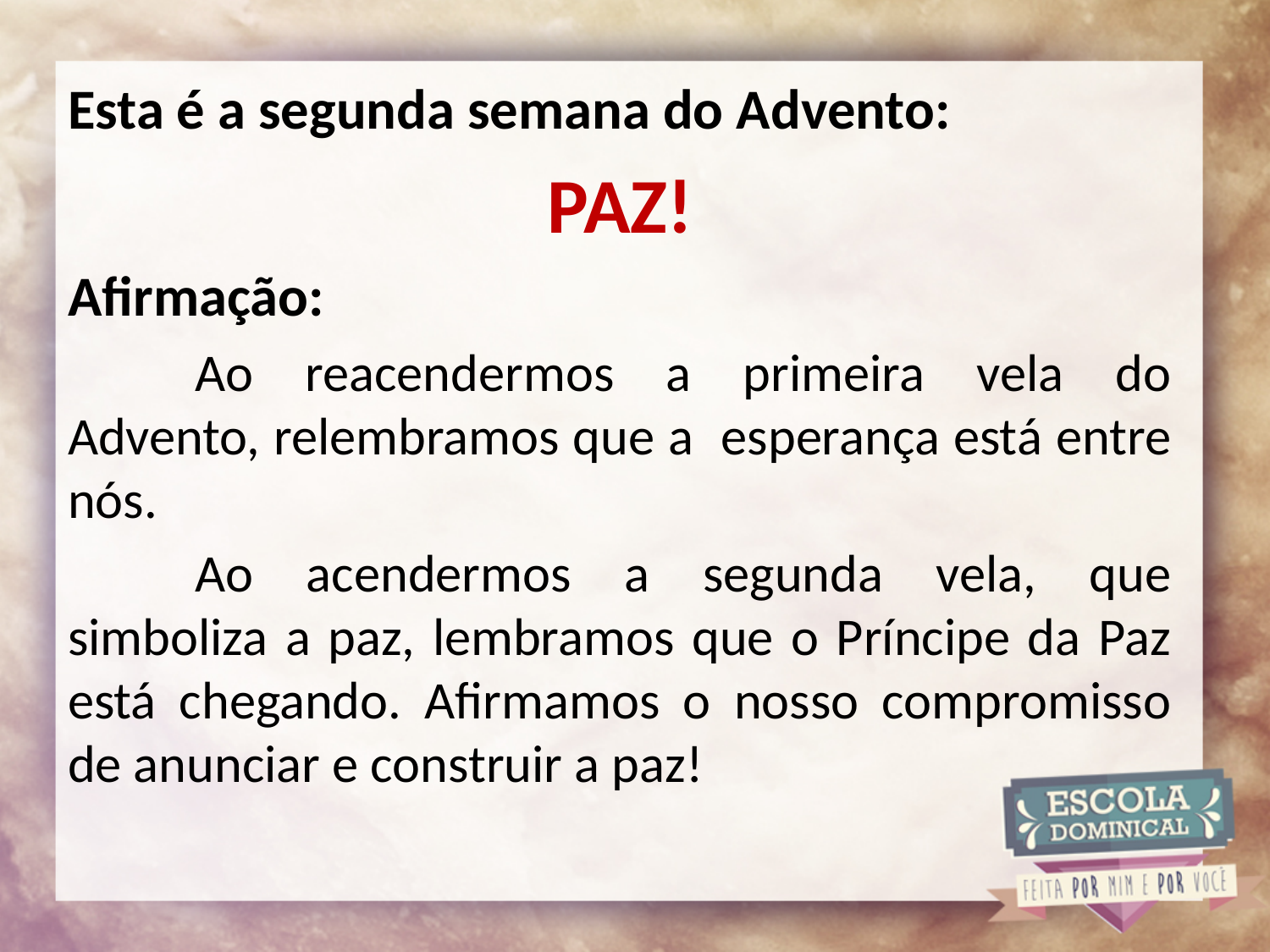

Esta é a segunda semana do Advento:
PAZ!
Afirmação:
	Ao reacendermos a primeira vela do Advento, relembramos que a  esperança está entre nós.
	Ao acendermos a segunda vela, que simboliza a paz, lembramos que o Príncipe da Paz está chegando. Afirmamos o nosso compromisso de anunciar e construir a paz!